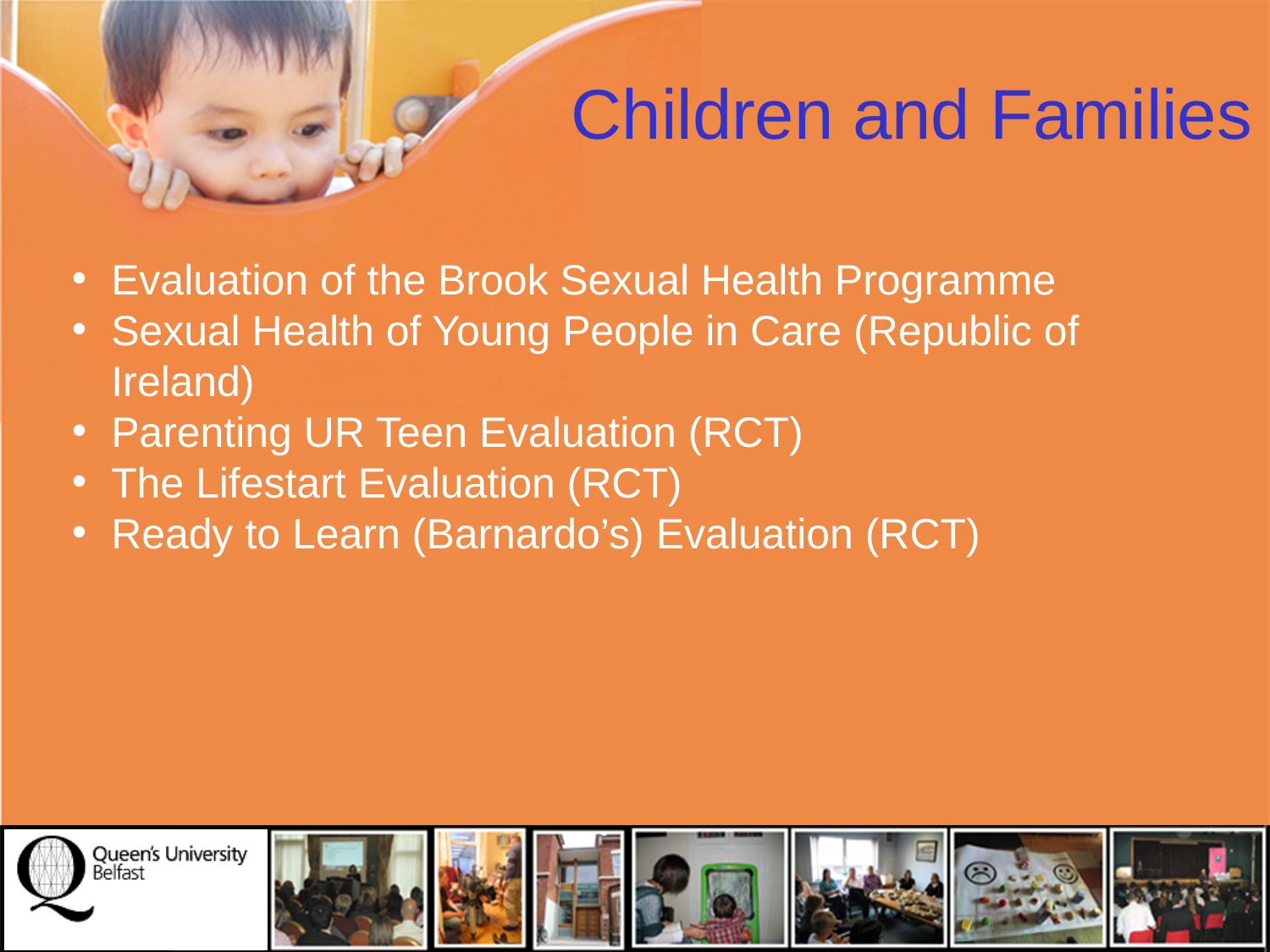

# Children and Families
Evaluation of the Brook Sexual Health Programme
Sexual Health of Young People in Care (Republic of Ireland)
Parenting UR Teen Evaluation (RCT)
The Lifestart Evaluation (RCT)
Ready to Learn (Barnardo’s) Evaluation (RCT)